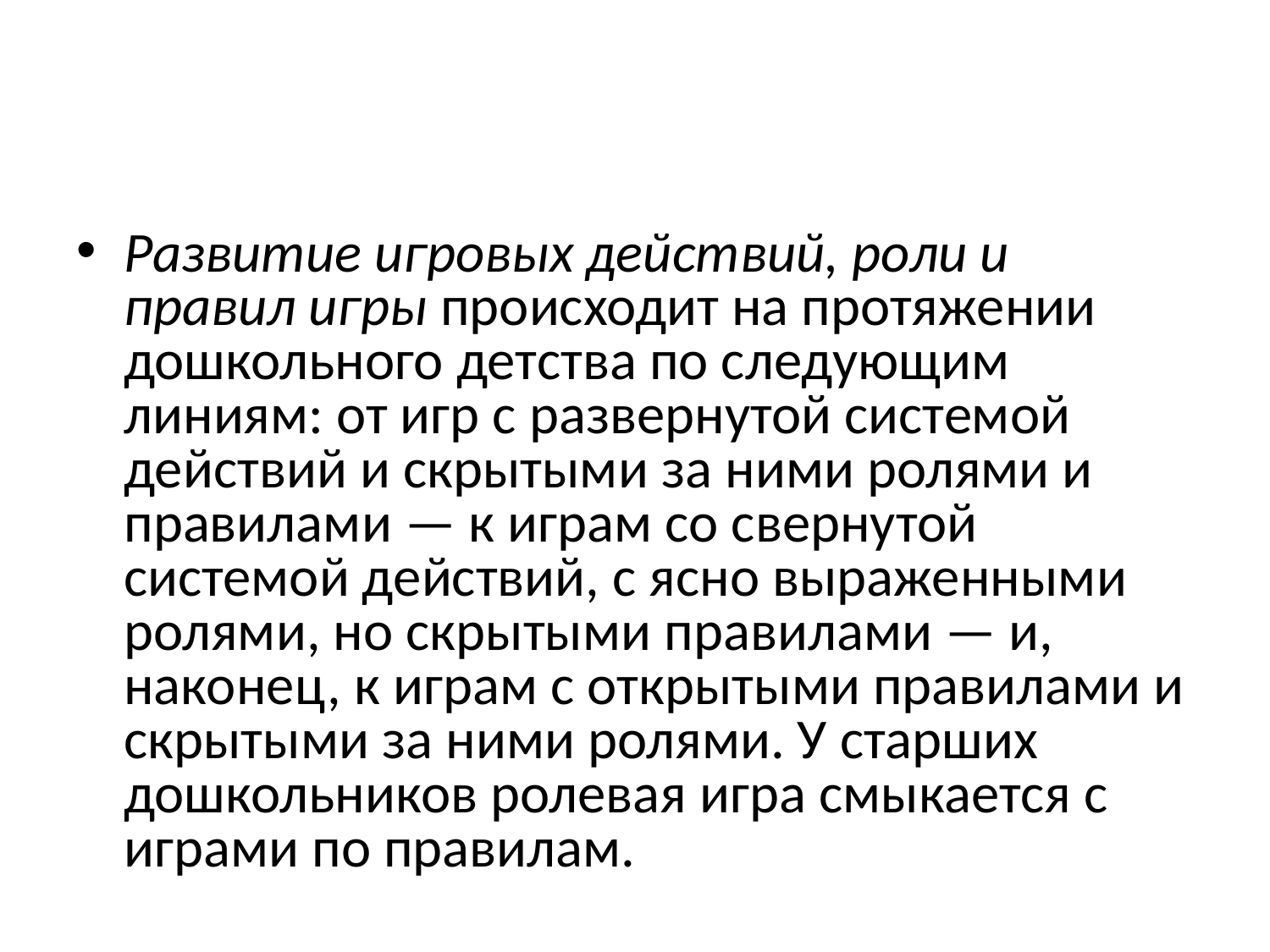

Развитие игровых действий, роли и правил игры происходит на протяжении дошкольного детства по следующим линиям: от игр с развернутой системой действий и скрытыми за ними ролями и правилами — к играм со свернутой системой действий, с ясно выраженными ролями, но скрытыми правилами — и, наконец, к играм с открытыми правилами и скрытыми за ними ролями. У старших дошкольников ролевая игра смыкается с играми по правилам.